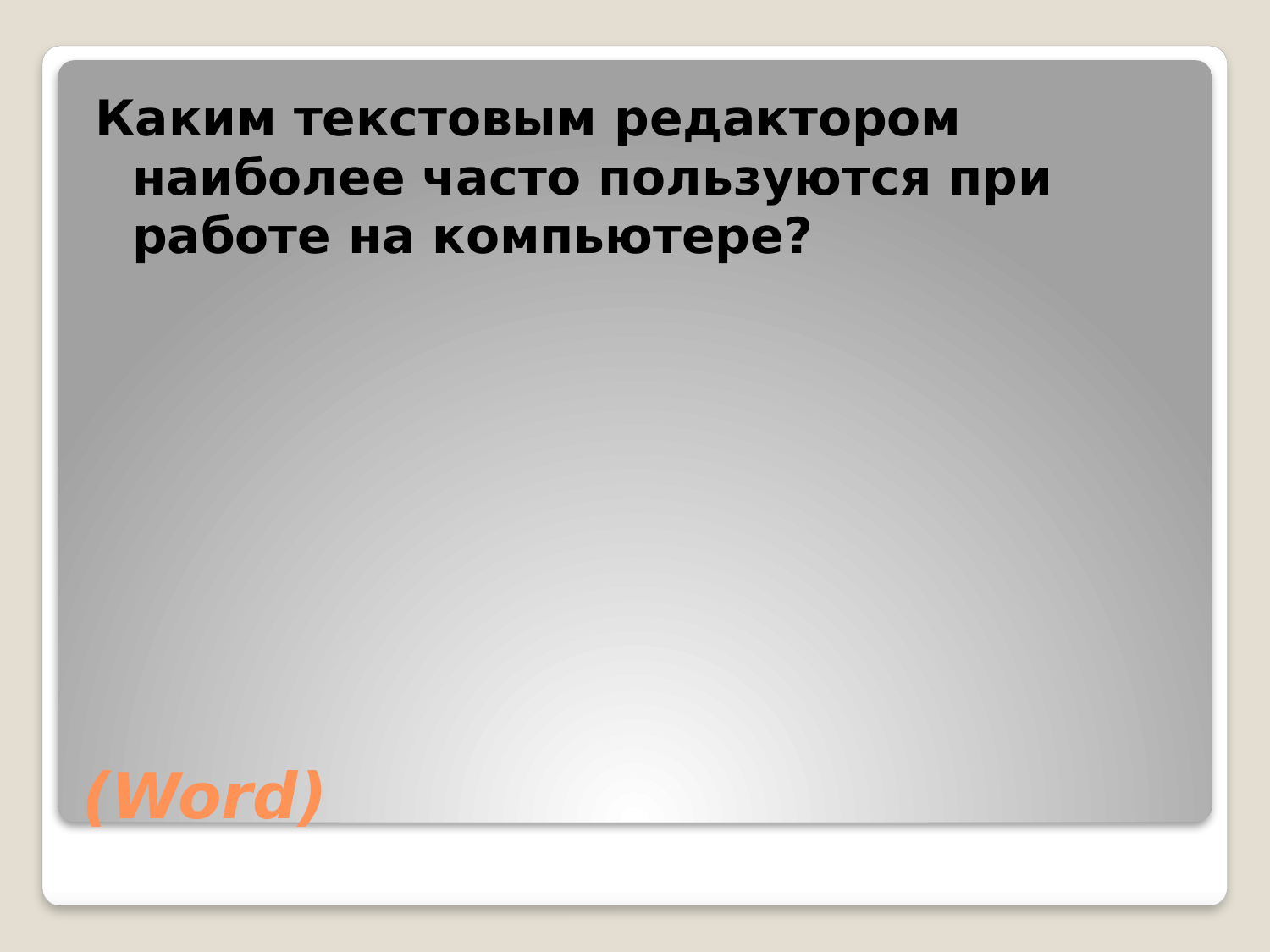

Каким текстовым редактором наиболее часто пользуются при работе на компьютере?
# (Word)